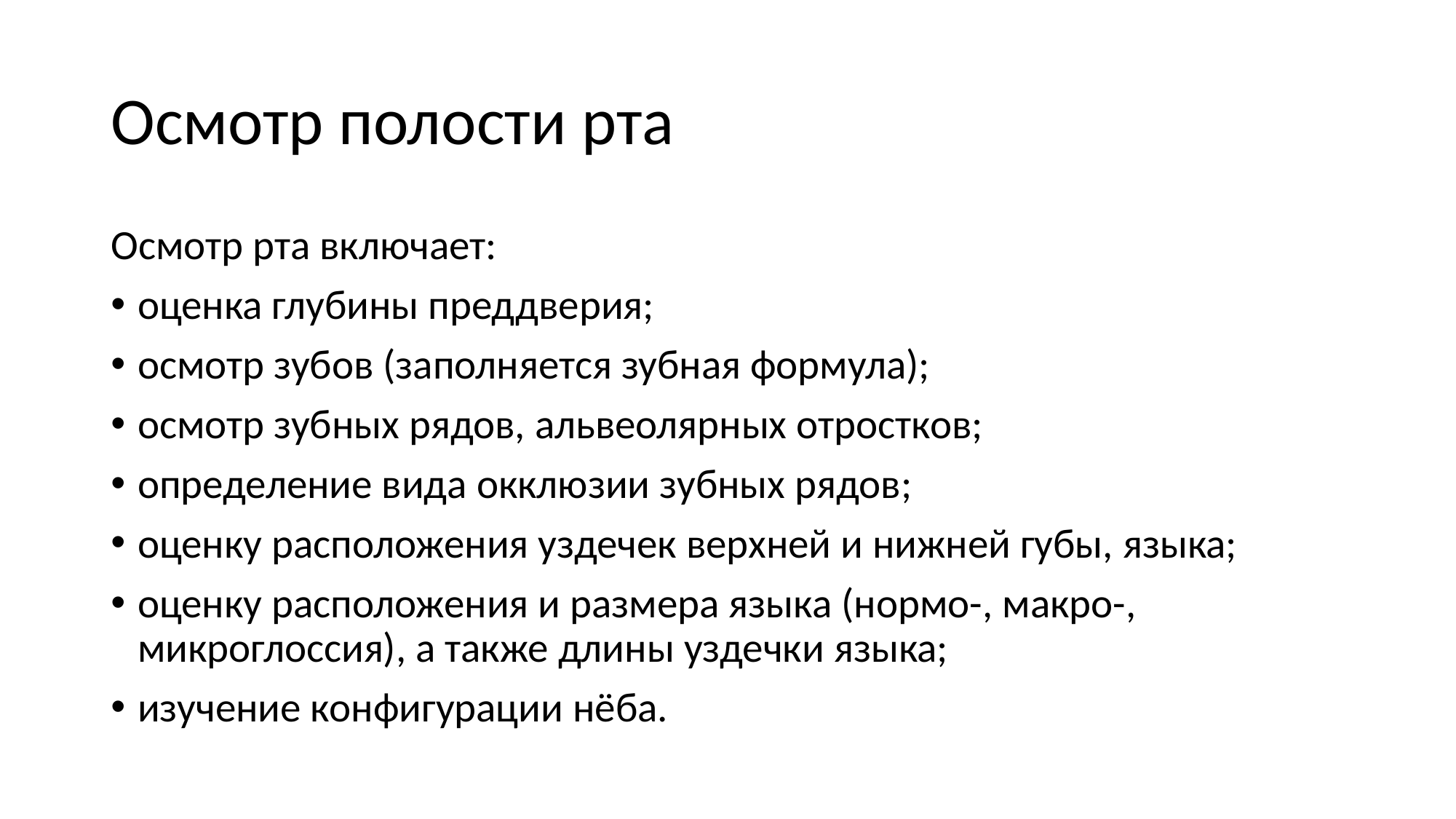

# Осмотр полости рта
Осмотр рта включает:
оценка глубины преддверия;
осмотр зубов (заполняется зубная формула);
осмотр зубных рядов, альвеолярных отростков;
определение вида окклюзии зубных рядов;
оценку расположения уздечек верхней и нижней губы, языка;
оценку расположения и размера языка (нормо-, макро-, микроглоссия), а также длины уздечки языка;
изучение конфигурации нёба.